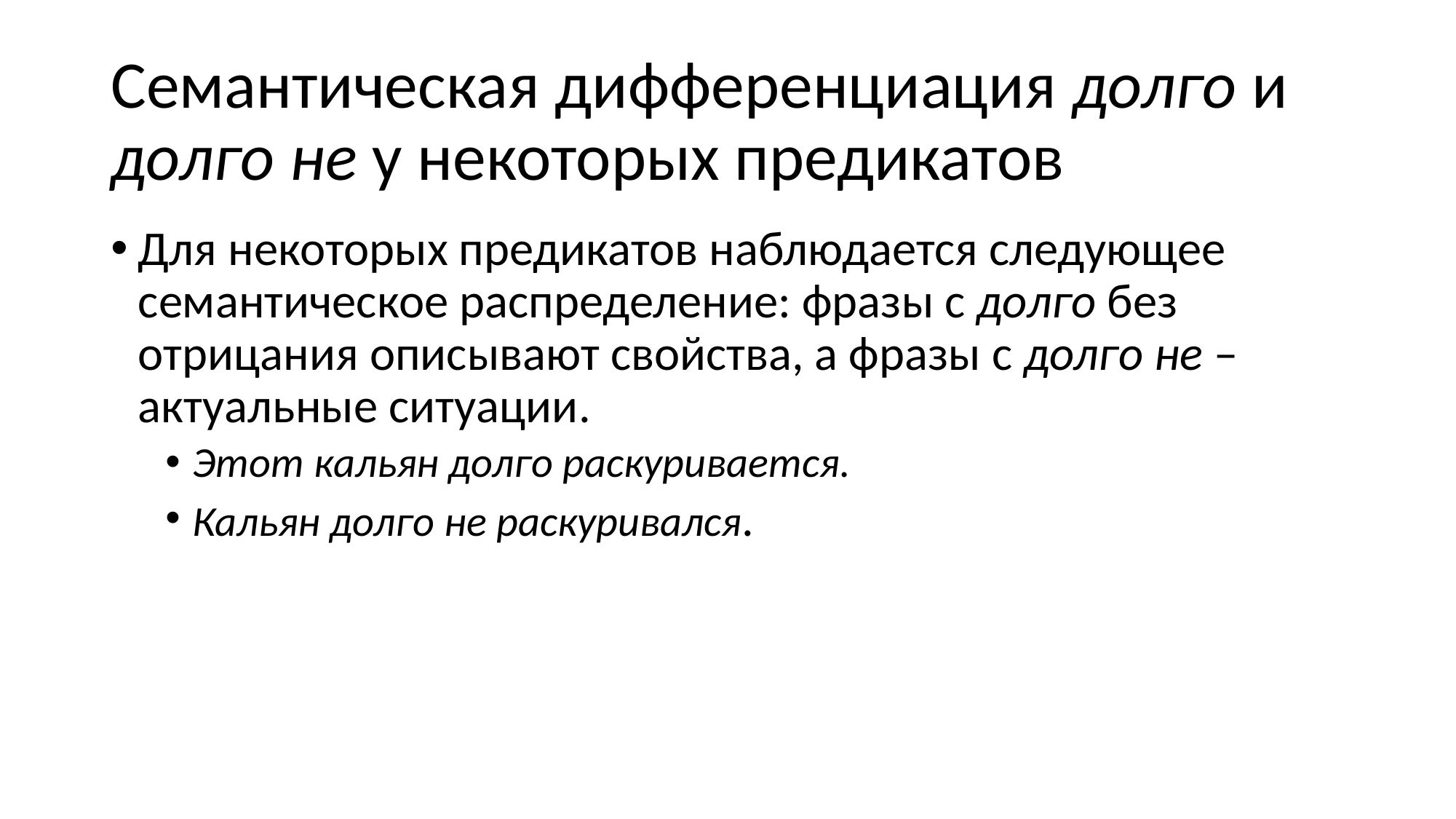

# Семантическая дифференциация долго и долго не у некоторых предикатов
Для некоторых предикатов наблюдается следующее семантическое распределение: фразы с долго без отрицания описывают свойства, а фразы с долго не – актуальные ситуации.
Этот кальян долго раскуривается.
Кальян долго не раскуривался.